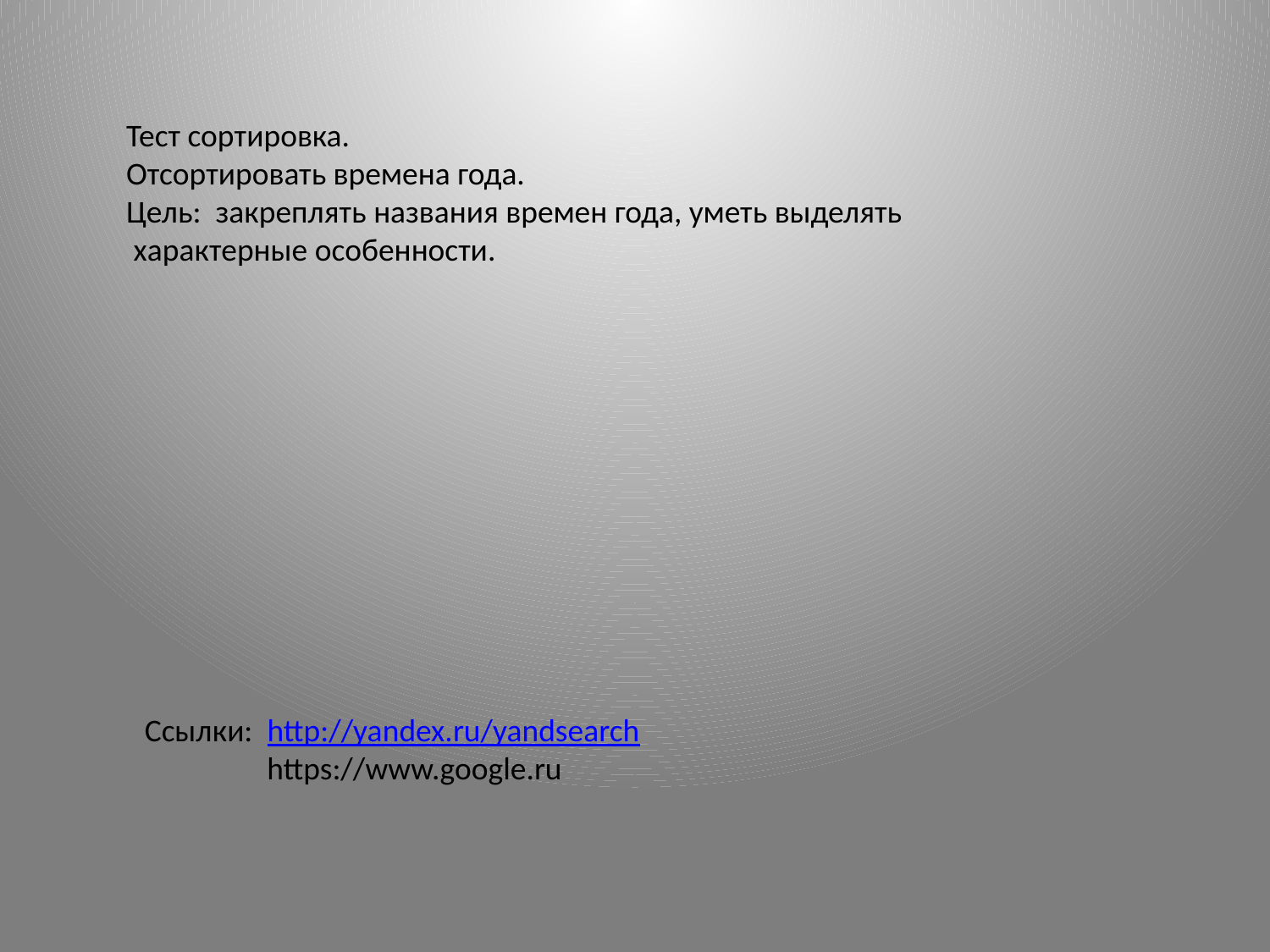

Тест сортировка.
Отсортировать времена года.
Цель:  закреплять названия времен года, уметь выделять
 характерные особенности.

Ссылки:  http://yandex.ru/yandsearch
                 https://www.google.ru